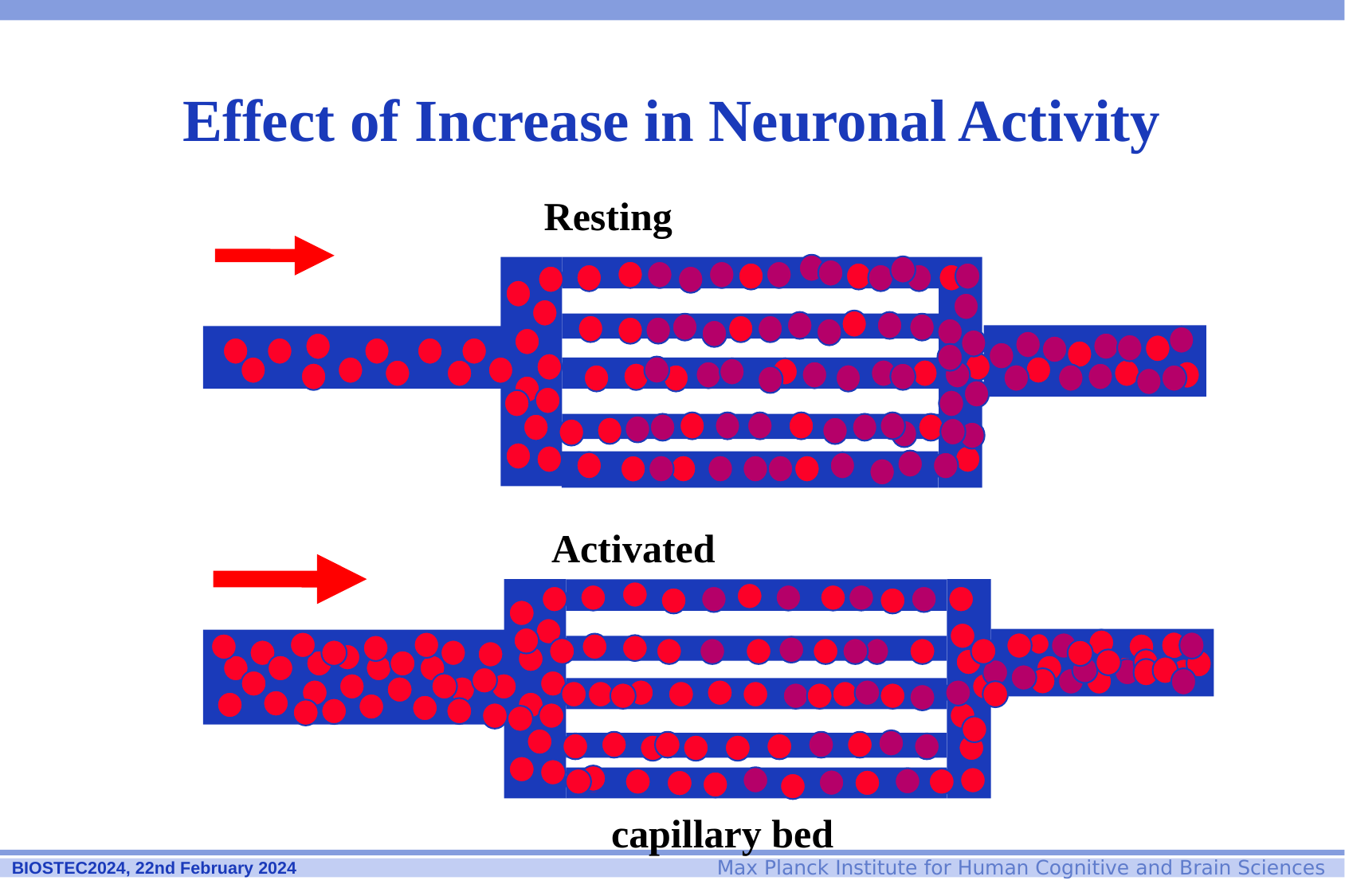

# Effect of Increase in Neuronal Activity
Resting cortex

venule
arteriole

Activated cortex

arteriole

venule
capillary bed